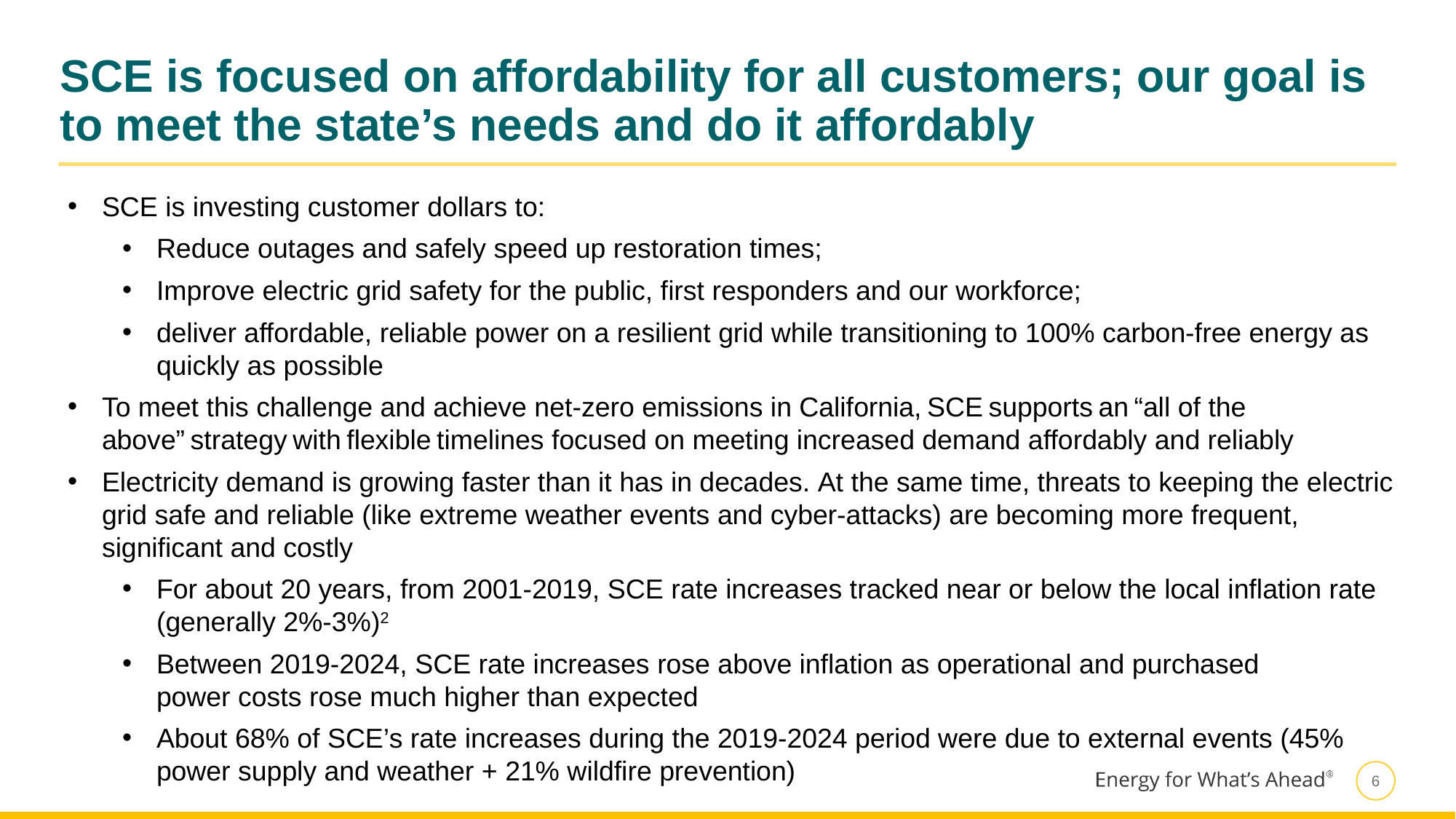

# SCE is focused on affordability for all customers; our goal is to meet the state’s needs and do it affordably
SCE is investing customer dollars to:
Reduce outages and safely speed up restoration times;
Improve electric grid safety for the public, first responders and our workforce;
deliver affordable, reliable power on a resilient grid while transitioning to 100% carbon-free energy as quickly as possible
To meet this challenge and achieve net-zero emissions in California, SCE supports an “all of the above” strategy with flexible timelines focused on meeting increased demand affordably and reliably
Electricity demand is growing faster than it has in decades. At the same time, threats to keeping the electric grid safe and reliable (like extreme weather events and cyber-attacks) are becoming more frequent, significant and costly
For about 20 years, from 2001-2019, SCE rate increases tracked near or below the local inflation rate (generally 2%-3%)2
Between 2019-2024, SCE rate increases rose above inflation as operational and purchased power costs rose much higher than expected
About 68% of SCE’s rate increases during the 2019-2024 period were due to external events (45% power supply and weather + 21% wildfire prevention)